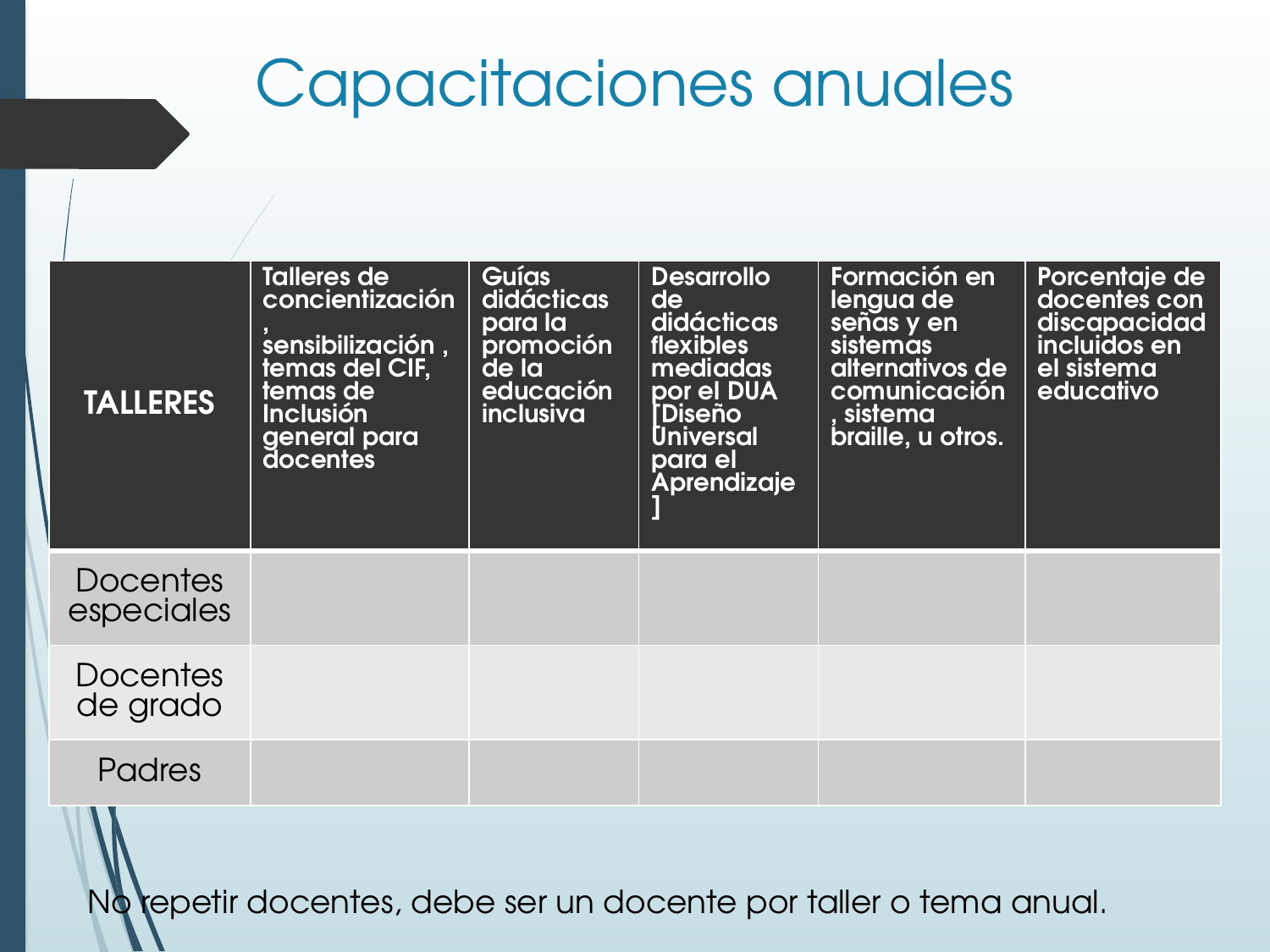

# Capacitaciones anuales
| TALLERES | Talleres de concientización, sensibilización , temas del CIF, temas de Inclusión general para docentes | Guías didácticas para la promoción de la educación inclusiva | Desarrollo de didácticas flexibles mediadas por el DUA [Diseño Universal para el Aprendizaje] | Formación en lengua de señas y en sistemas alternativos de comunicación, sistema braille, u otros. | Porcentaje de docentes con discapacidad incluidos en el sistema educativo |
| --- | --- | --- | --- | --- | --- |
| Docentes especiales |  |  |  |  |  |
| Docentes de grado |  |  |  |  |  |
| Padres |  |  |  |  |  |
No repetir docentes, debe ser un docente por taller o tema anual.